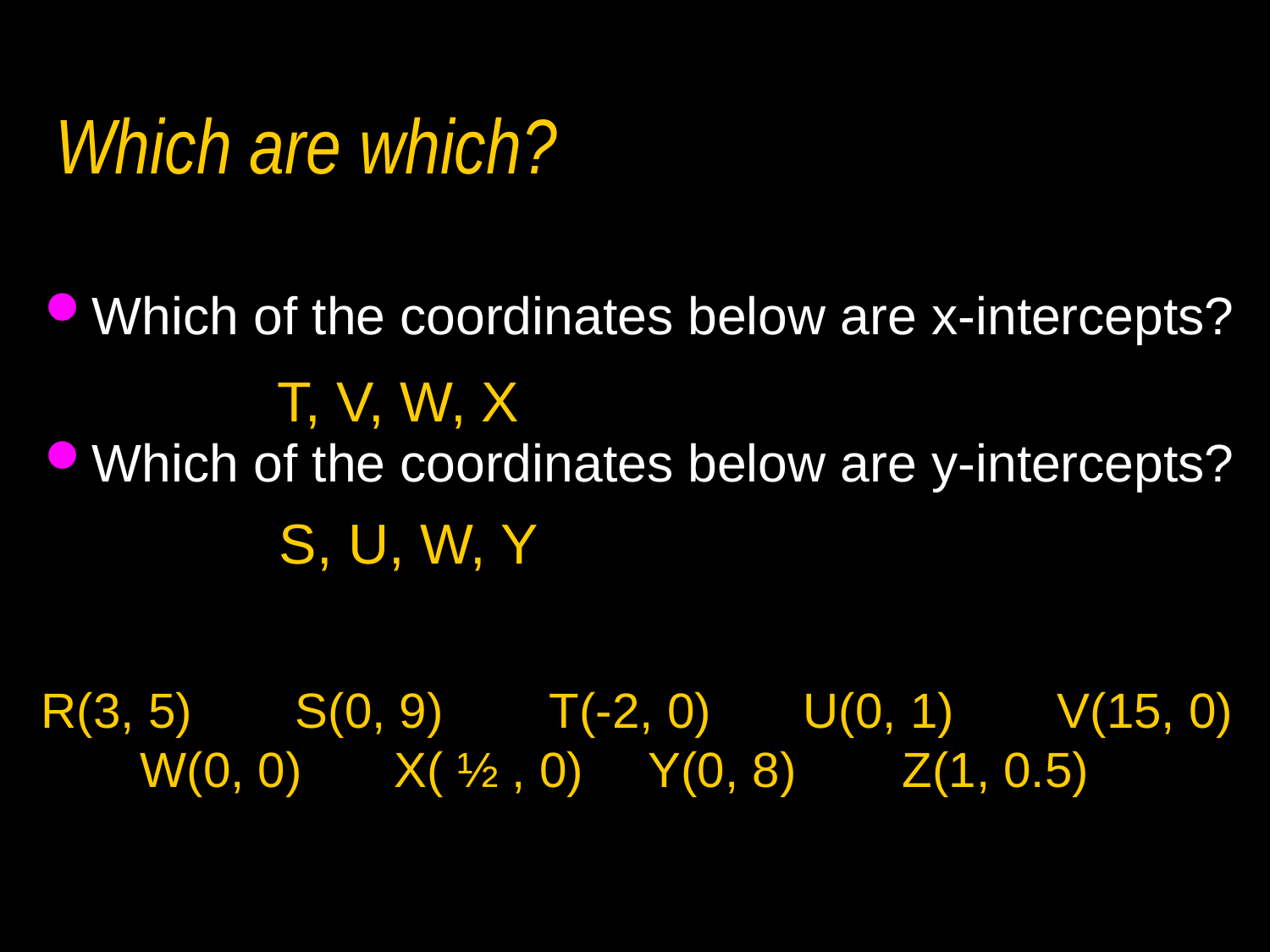

# Which are which?
Which of the coordinates below are x-intercepts?

Which of the coordinates below are y-intercepts?
T, V, W, X
S, U, W, Y
R(3, 5)	S(0, 9)	T(-2, 0)	U(0, 1)	V(15, 0)
W(0, 0)     	X( ½ , 0)  	Y(0, 8)	Z(1, 0.5)